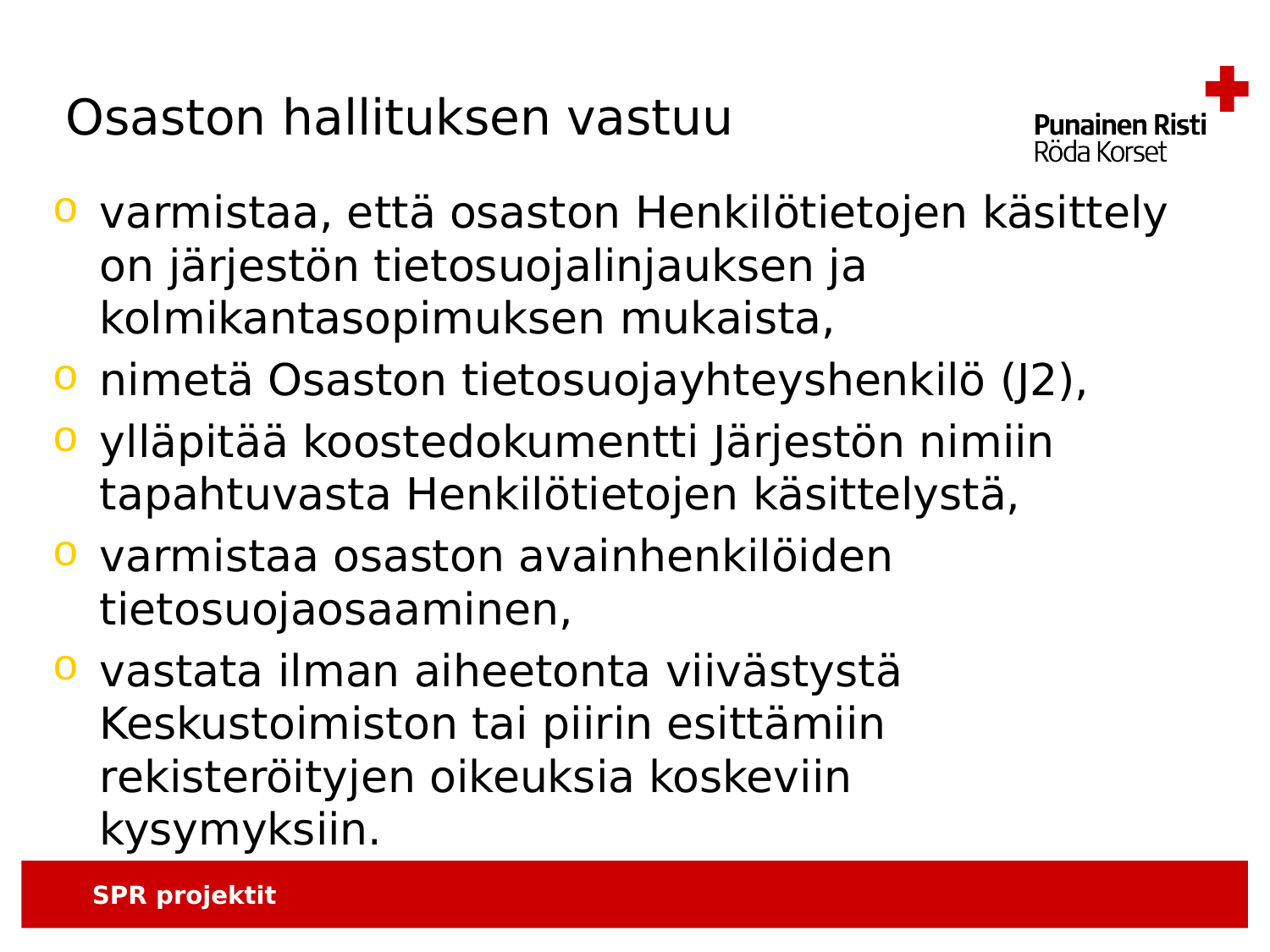

# Osaston hallituksen vastuu
varmistaa, että osaston Henkilötietojen käsittely on järjestön tietosuojalinjauksen ja kolmikantasopimuksen mukaista,
nimetä Osaston tietosuojayhteyshenkilö (J2),
ylläpitää koostedokumentti Järjestön nimiin tapahtuvasta Henkilötietojen käsittelystä,
varmistaa osaston avainhenkilöiden tietosuojaosaaminen,
vastata ilman aiheetonta viivästystä Keskustoimiston tai piirin esittämiin rekisteröityjen oikeuksia koskeviin kysymyksiin.